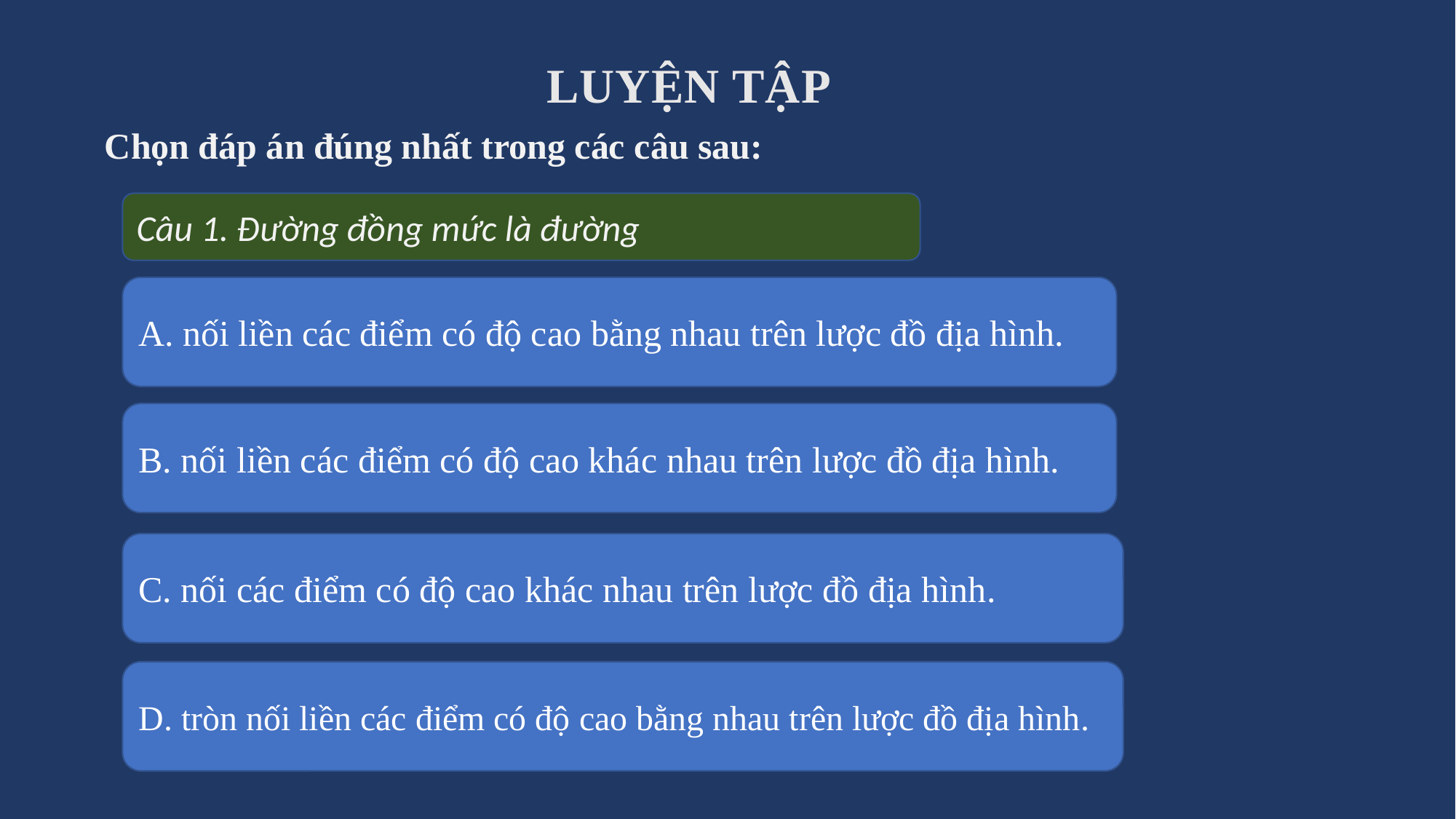

LUYỆN TẬP
Chọn đáp án đúng nhất trong các câu sau:
Câu 1. Đường đồng mức là đường
A. nối liền các điểm có độ cao bằng nhau trên lược đồ địa hình.
B. nối liền các điểm có độ cao khác nhau trên lược đồ địa hình.
C. nối các điểm có độ cao khác nhau trên lược đồ địa hình.
D. tròn nối liền các điểm có độ cao bằng nhau trên lược đồ địa hình.